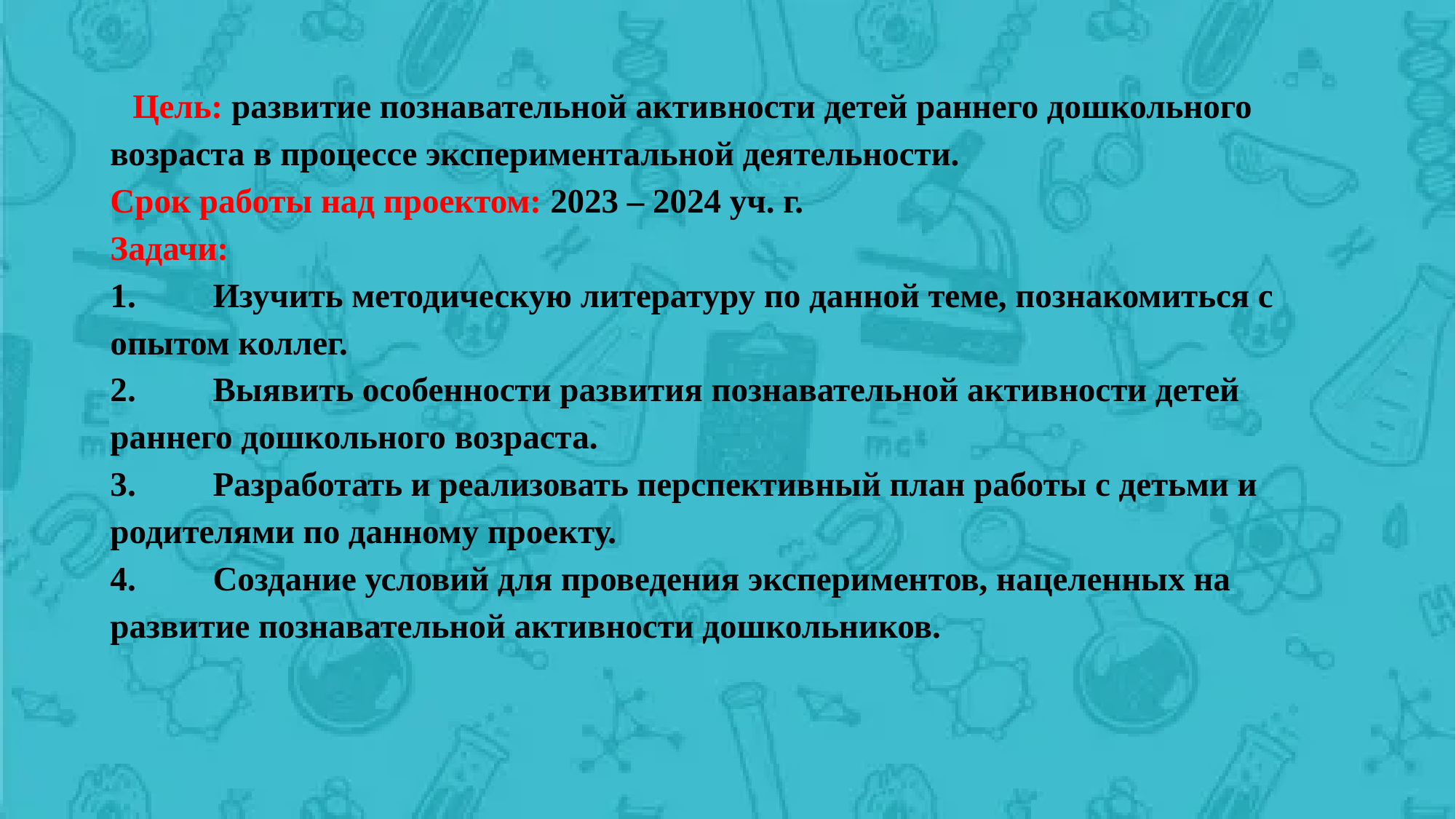

# Цель: развитие познавательной активности детей раннего дошкольного возраста в процессе экспериментальной деятельности. Срок работы над проектом: 2023 – 2024 уч. г. Задачи: 1.	Изучить методическую литературу по данной теме, познакомиться с опытом коллег. 2.	Выявить особенности развития познавательной активности детей раннего дошкольного возраста. 3.	Разработать и реализовать перспективный план работы с детьми и родителями по данному проекту. 4.	Создание условий для проведения экспериментов, нацеленных на развитие познавательной активности дошкольников.